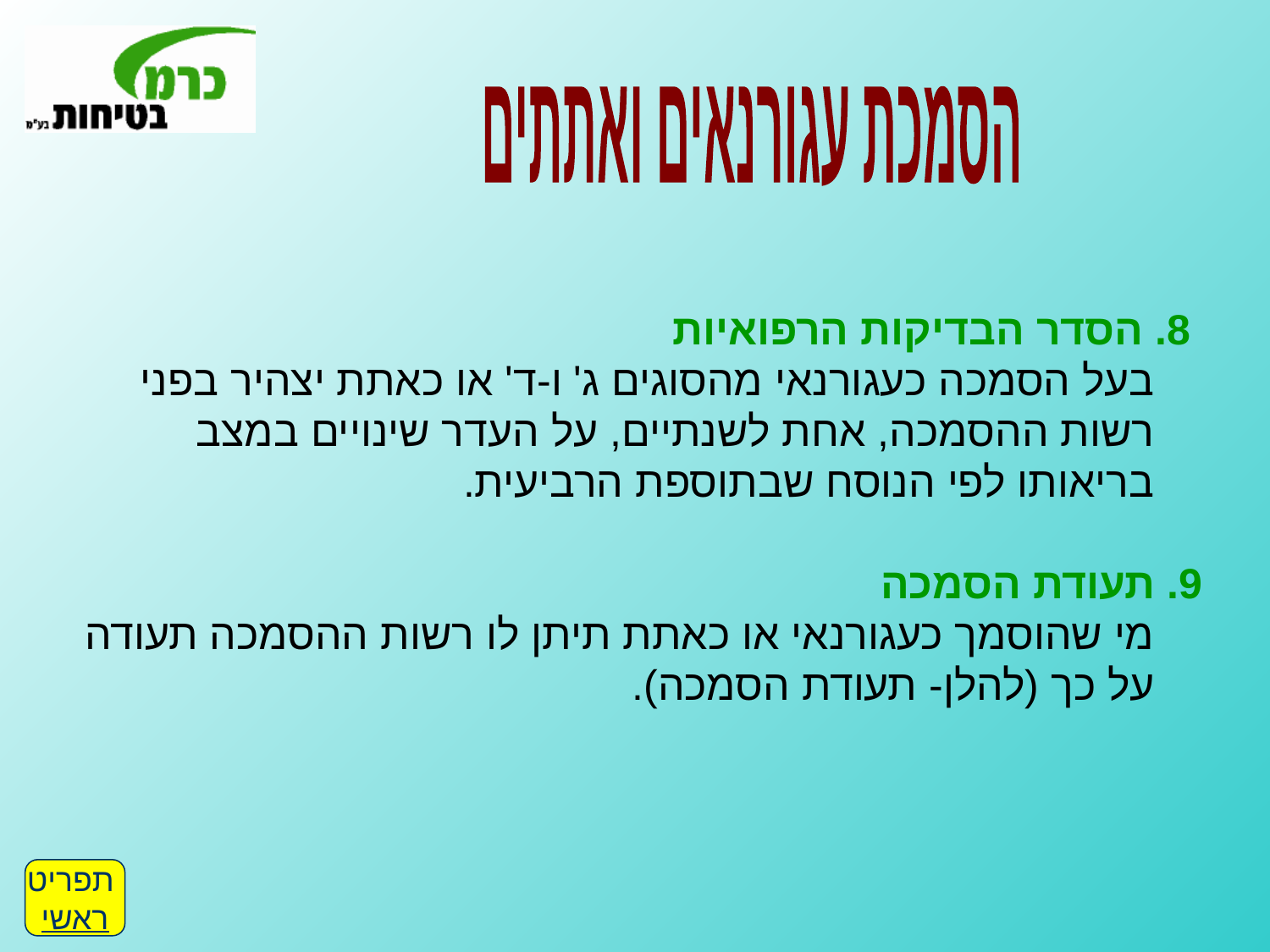

הסמכת עגורנאים ואתתים
 8. הסדר הבדיקות הרפואיות
    בעל הסמכה כעגורנאי מהסוגים ג' ו-ד' או כאתת יצהיר בפני רשות ההסמכה, אחת לשנתיים, על העדר שינויים במצב בריאותו לפי הנוסח שבתוספת הרביעית.

9. תעודת הסמכה
    מי שהוסמך כעגורנאי או כאתת תיתן לו רשות ההסמכה תעודה על כך (להלן- תעודת הסמכה).
תפריט
ראשי